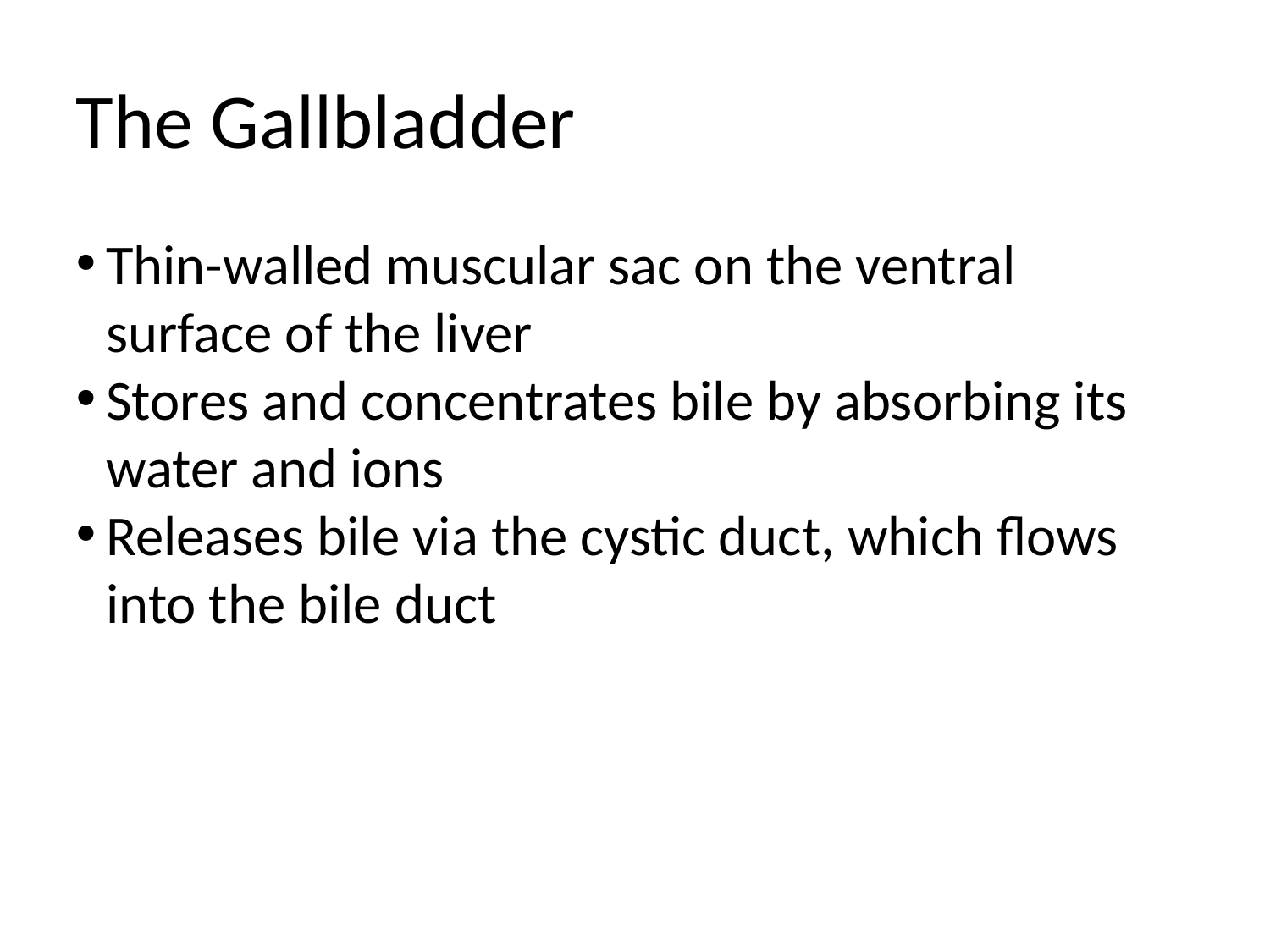

The Gallbladder
Thin-walled muscular sac on the ventral surface of the liver
Stores and concentrates bile by absorbing its water and ions
Releases bile via the cystic duct, which flows into the bile duct